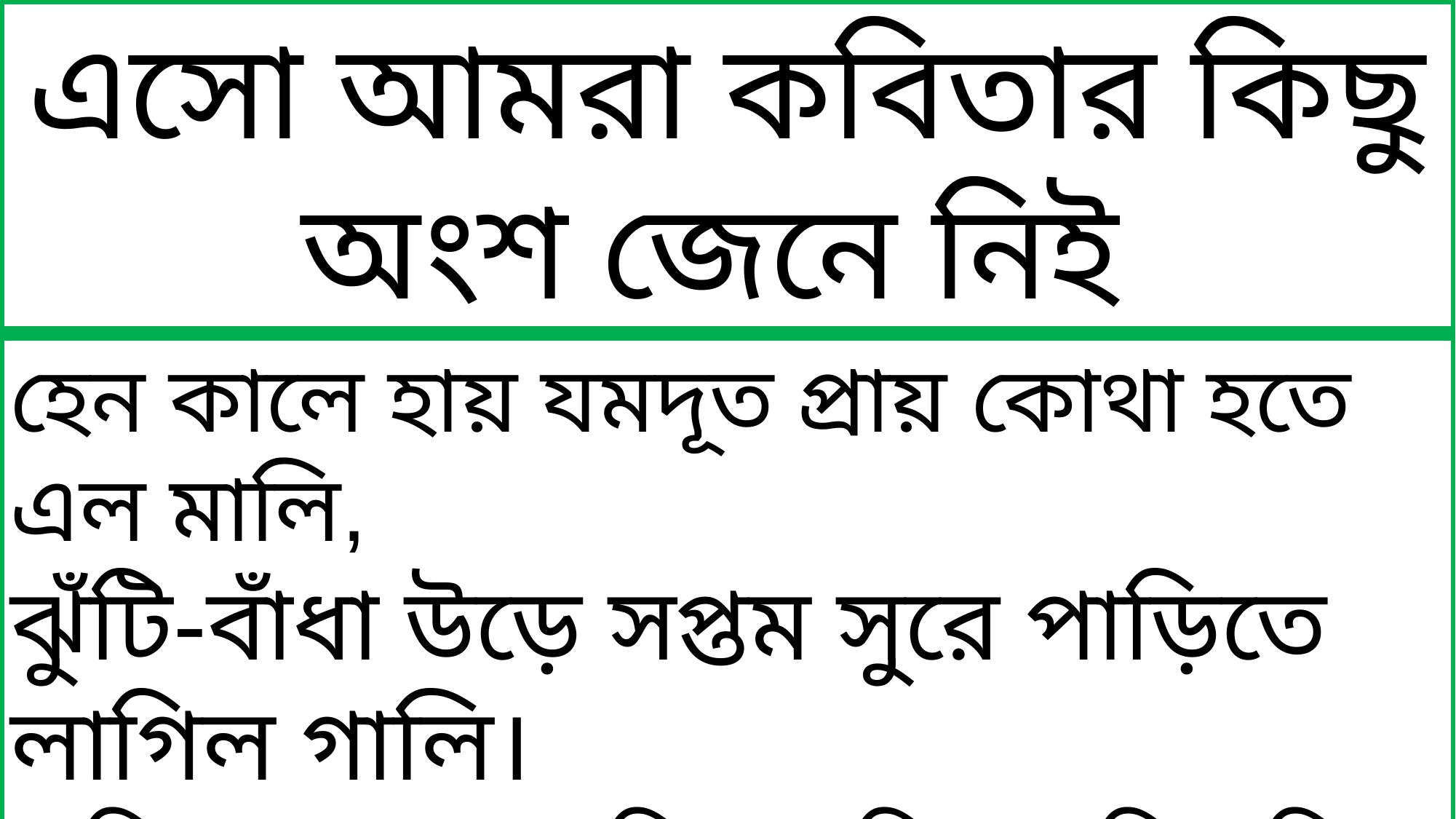

এসো আমরা কবিতার কিছু অংশ জেনে নিই
হেন কালে হায় যমদূত প্রায় কোথা হতে এল মালি,
ঝুঁটি-বাঁধা উড়ে সপ্তম সুরে পাড়িতে লাগিল গালি।
কহিলাম তবে,আমি তো নিরবে দিয়েছি আমার সব-
দুটি ফল তার করি অধিকার,এত তারই কলরব!